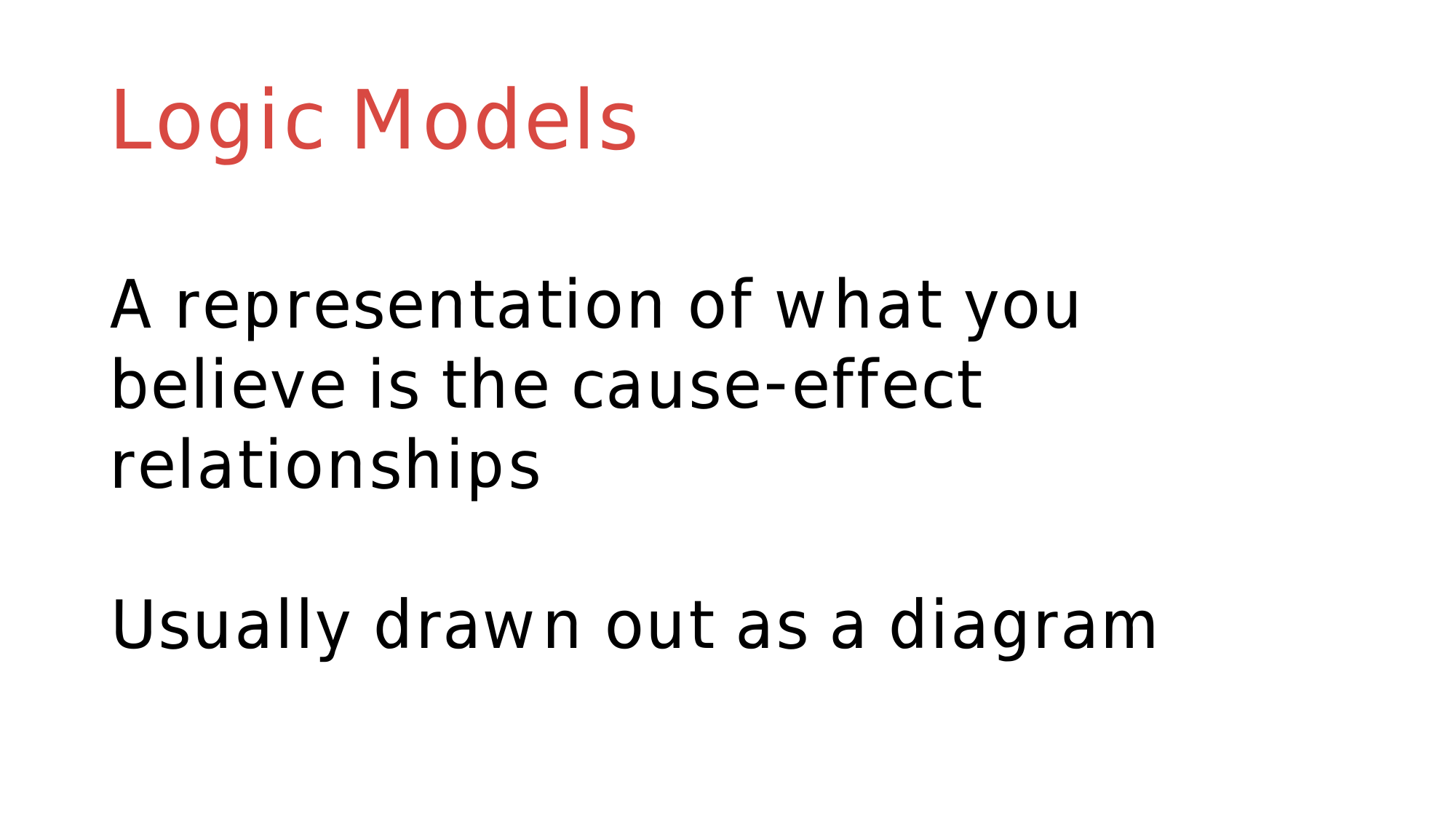

# Logic Models
A representation of what you believe is the cause-effect relationships

Usually drawn out as a diagram